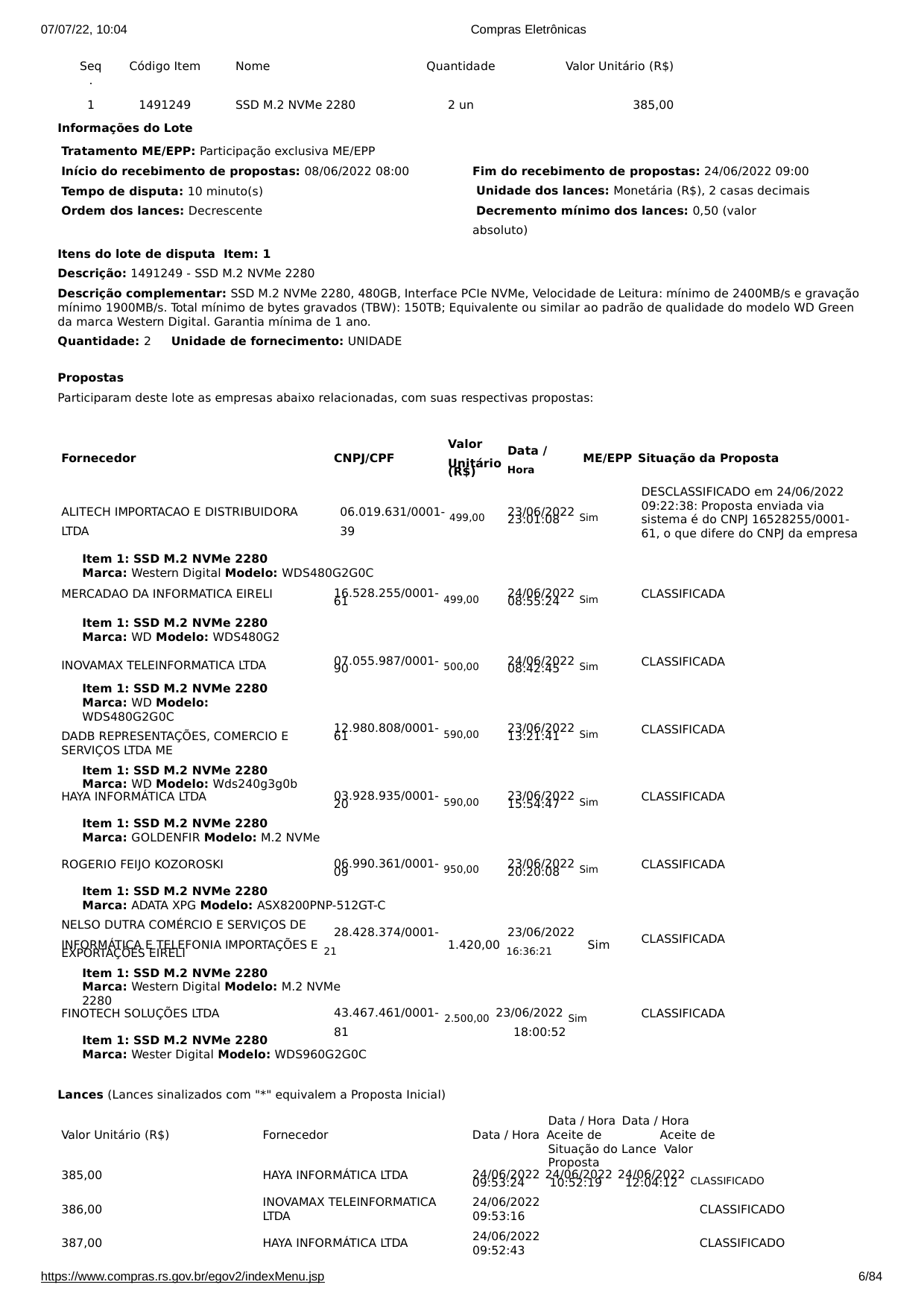

07/07/22, 10:04
Compras Eletrônicas
| Seq. | Código Item | Nome | Quantidade | Valor Unitário (R$) |
| --- | --- | --- | --- | --- |
| 1 | 1491249 | SSD M.2 NVMe 2280 | 2 un | 385,00 |
Informações do Lote
Tratamento ME/EPP: Participação exclusiva ME/EPP
Início do recebimento de propostas: 08/06/2022 08:00
Tempo de disputa: 10 minuto(s)
Ordem dos lances: Decrescente
Fim do recebimento de propostas: 24/06/2022 09:00  Unidade dos lances: Monetária (R$), 2 casas decimais  Decremento mínimo dos lances: 0,50 (valor absoluto)
Itens do lote de disputa  Item: 1
Descrição: 1491249 - SSD M.2 NVMe 2280
Descrição complementar: SSD M.2 NVMe 2280, 480GB, Interface PCIe NVMe, Velocidade de Leitura: mínimo de 2400MB/s e gravação  mínimo 1900MB/s. Total mínimo de bytes gravados (TBW): 150TB; Equivalente ou similar ao padrão de qualidade do modelo WD Green  da marca Western Digital. Garantia mínima de 1 ano.
Quantidade: 2	Unidade de fornecimento: UNIDADE

Propostas
Participaram deste lote as empresas abaixo relacionadas, com suas respectivas propostas:
Valor
Data /
Fornecedor
CNPJ/CPF
Unitário Hora
ME/EPP Situação da Proposta
(R$)
DESCLASSIFICADO em 24/06/2022
09:22:38: Proposta enviada via  sistema é do CNPJ 16528255/0001-  61, o que difere do CNPJ da empresa
ALITECH IMPORTACAO E DISTRIBUIDORA	06.019.631/0001- 499,00  LTDA	39

Item 1: SSD M.2 NVMe 2280
Marca: Western Digital Modelo: WDS480G2G0C
23/06/2022 Sim
23:01:08
16.528.255/0001- 499,00
24/06/2022 Sim
MERCADAO DA INFORMATICA EIRELI

Item 1: SSD M.2 NVMe 2280
Marca: WD Modelo: WDS480G2

INOVAMAX TELEINFORMATICA LTDA
CLASSIFICADA
61
08:55:24
07.055.987/0001- 500,00
24/06/2022 Sim
CLASSIFICADA
90
08:42:45
Item 1: SSD M.2 NVMe 2280
Marca: WD Modelo: WDS480G2G0C
DADB REPRESENTAÇÕES, COMERCIO E  SERVIÇOS LTDA ME
Item 1: SSD M.2 NVMe 2280
Marca: WD Modelo: Wds240g3g0b
12.980.808/0001- 590,00
23/06/2022 Sim
CLASSIFICADA
61
13:21:41
03.928.935/0001- 590,00
23/06/2022 Sim
HAYA INFORMÁTICA LTDA
CLASSIFICADA
20
15:54:47
Item 1: SSD M.2 NVMe 2280
Marca: GOLDENFIR Modelo: M.2 NVMe
06.990.361/0001- 950,00
23/06/2022 Sim
ROGERIO FEIJO KOZOROSKI
CLASSIFICADA
09
20:20:08
Item 1: SSD M.2 NVMe 2280
Marca: ADATA XPG Modelo: ASX8200PNP-512GT-C
NELSO DUTRA COMÉRCIO E SERVIÇOS DE
28.428.374/0001-
23/06/2022
INFORMÁTICA E TELEFONIA IMPORTAÇÕES E 21
1.420,00 16:36:21	Sim
CLASSIFICADA
EXPORTAÇÕES EIRELI
Item 1: SSD M.2 NVMe 2280
Marca: Western Digital Modelo: M.2 NVMe 2280
43.467.461/0001- 2.500,00 23/06/2022 Sim
81	18:00:52
FINOTECH SOLUÇÕES LTDA
CLASSIFICADA
Item 1: SSD M.2 NVMe 2280
Marca: Wester Digital Modelo: WDS960G2G0C

Lances (Lances sinalizados com "*" equivalem a Proposta Inicial)
Data / Hora Data / Hora
Data / Hora Aceite de	Aceite de	Situação do Lance  Valor	Proposta
Valor Unitário (R$)
Fornecedor
24/06/2022 24/06/2022 24/06/2022 CLASSIFICADO
385,00
HAYA INFORMÁTICA LTDA
09:53:24	10:52:19	12:04:12
INOVAMAX TELEINFORMATICA  LTDA
24/06/2022
09:53:16
24/06/2022
09:52:43
386,00
CLASSIFICADO
387,00
HAYA INFORMÁTICA LTDA
CLASSIFICADO
https://www.compras.rs.gov.br/egov2/indexMenu.jsp
# 6/84